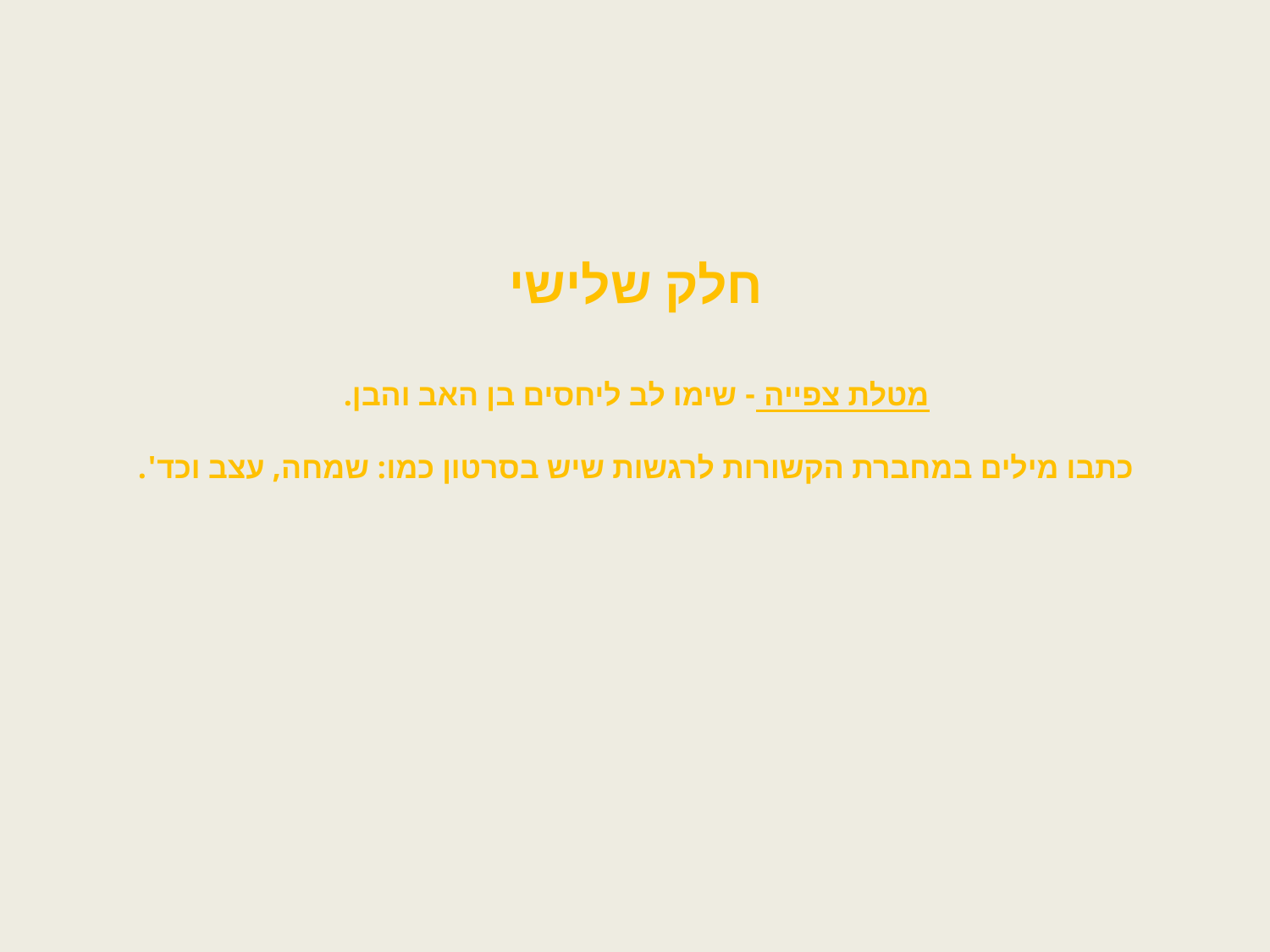

חלק שלישי

מטלת צפייה - שימו לב ליחסים בן האב והבן.

כתבו מילים במחברת הקשורות לרגשות שיש בסרטון כמו: שמחה, עצב וכד'.